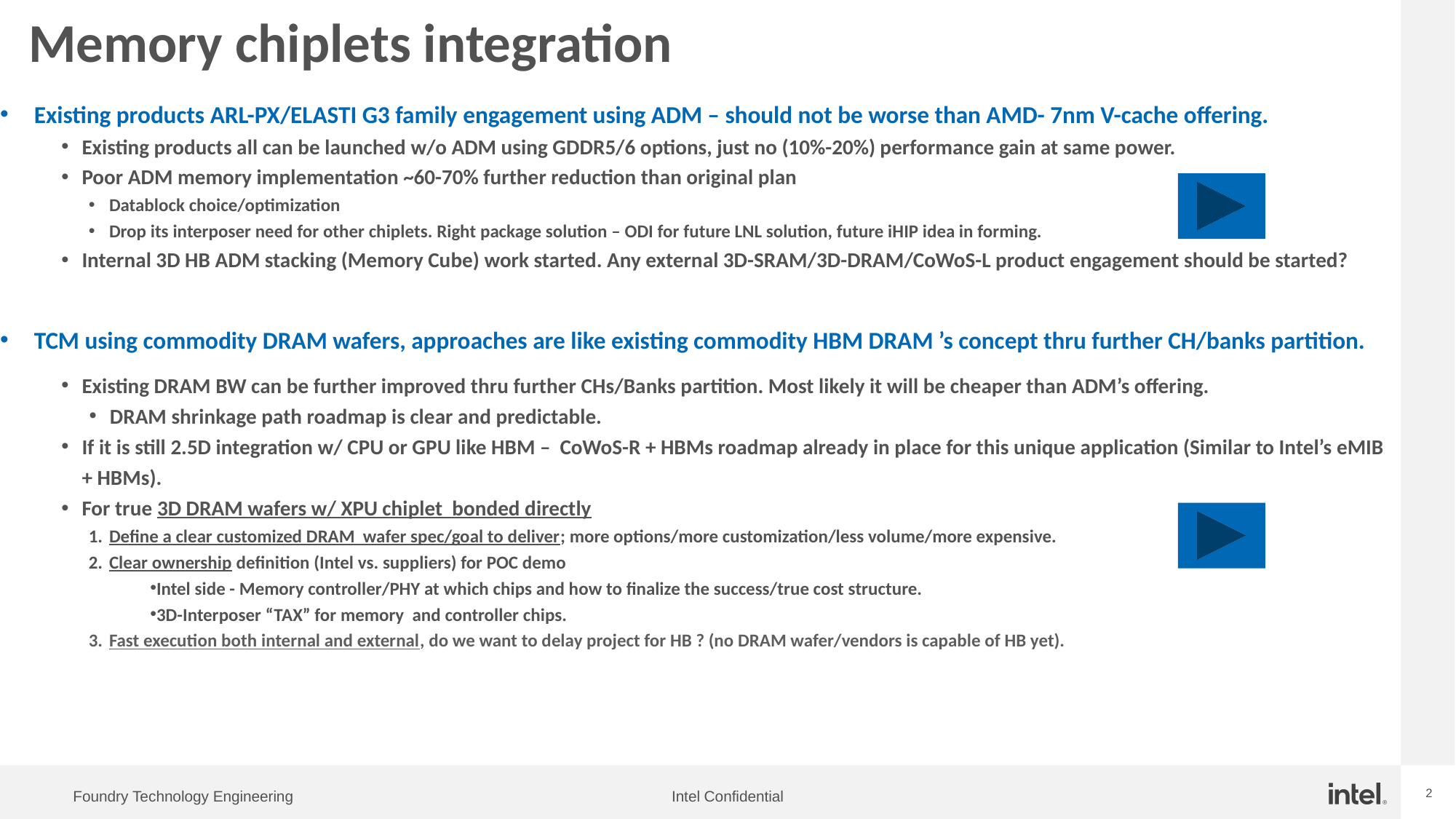

# Memory chiplets integration
Existing products ARL-PX/ELASTI G3 family engagement using ADM – should not be worse than AMD- 7nm V-cache offering.
Existing products all can be launched w/o ADM using GDDR5/6 options, just no (10%-20%) performance gain at same power.
Poor ADM memory implementation ~60-70% further reduction than original plan
Datablock choice/optimization
Drop its interposer need for other chiplets. Right package solution – ODI for future LNL solution, future iHIP idea in forming.
Internal 3D HB ADM stacking (Memory Cube) work started. Any external 3D-SRAM/3D-DRAM/CoWoS-L product engagement should be started?

TCM using commodity DRAM wafers, approaches are like existing commodity HBM DRAM ’s concept thru further CH/banks partition.

Existing DRAM BW can be further improved thru further CHs/Banks partition. Most likely it will be cheaper than ADM’s offering.
DRAM shrinkage path roadmap is clear and predictable.
If it is still 2.5D integration w/ CPU or GPU like HBM –  CoWoS-R + HBMs roadmap already in place for this unique application (Similar to Intel’s eMIB + HBMs).
For true 3D DRAM wafers w/ XPU chiplet  bonded directly
Define a clear customized DRAM  wafer spec/goal to deliver; more options/more customization/less volume/more expensive.
Clear ownership definition (Intel vs. suppliers) for POC demo
Intel side - Memory controller/PHY at which chips and how to finalize the success/true cost structure.
3D-Interposer “TAX” for memory  and controller chips.
Fast execution both internal and external, do we want to delay project for HB ? (no DRAM wafer/vendors is capable of HB yet).